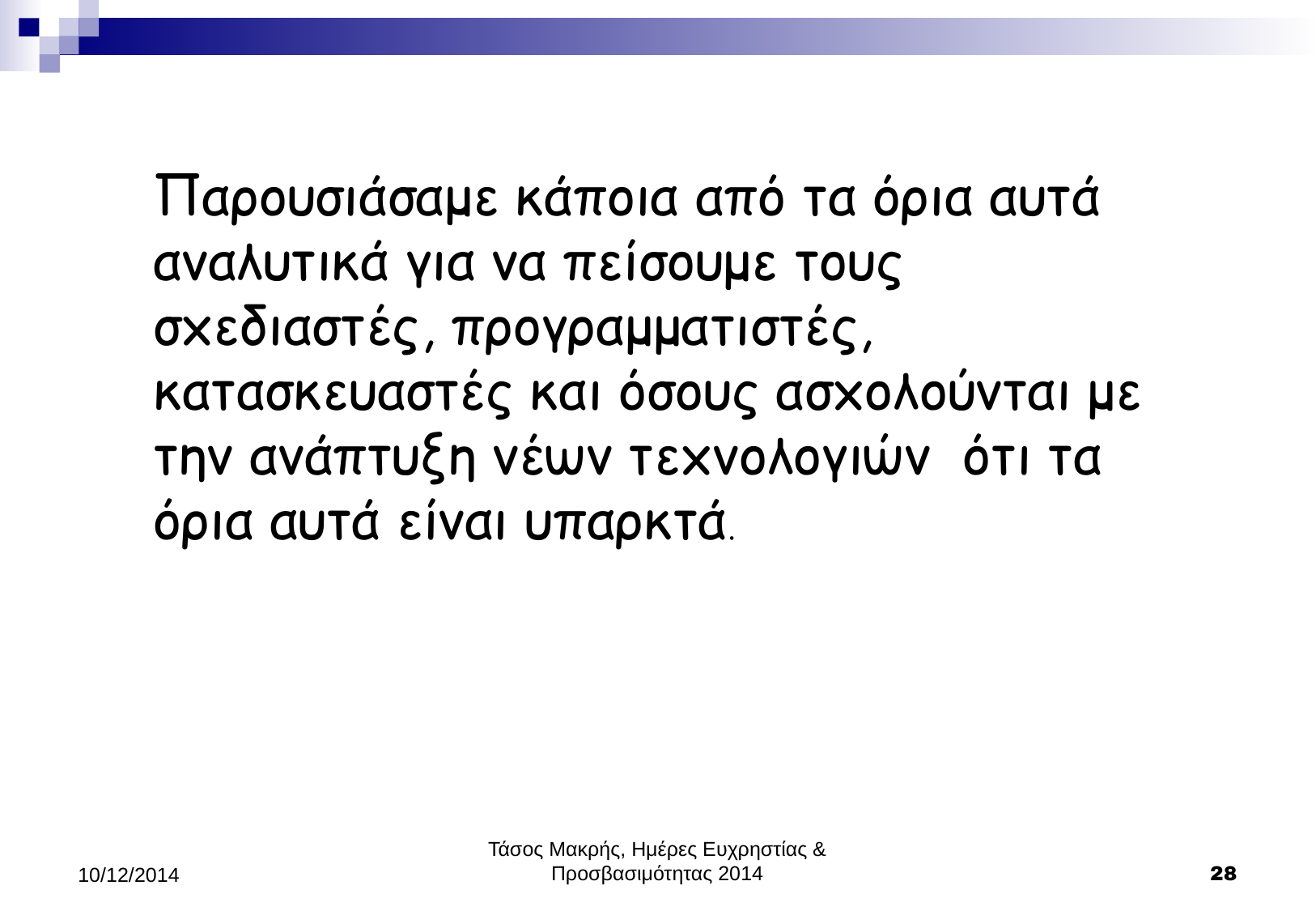

Παρουσιάσαμε κάποια από τα όρια αυτά αναλυτικά για να πείσουμε τους σχεδιαστές, προγραμματιστές, κατασκευαστές και όσους ασχολούνται με την ανάπτυξη νέων τεχνολογιών  ότι τα όρια αυτά είναι υπαρκτά.
10/12/2014
Τάσος Μακρής, Ημέρες Ευχρηστίας & Προσβασιμότητας 2014
28